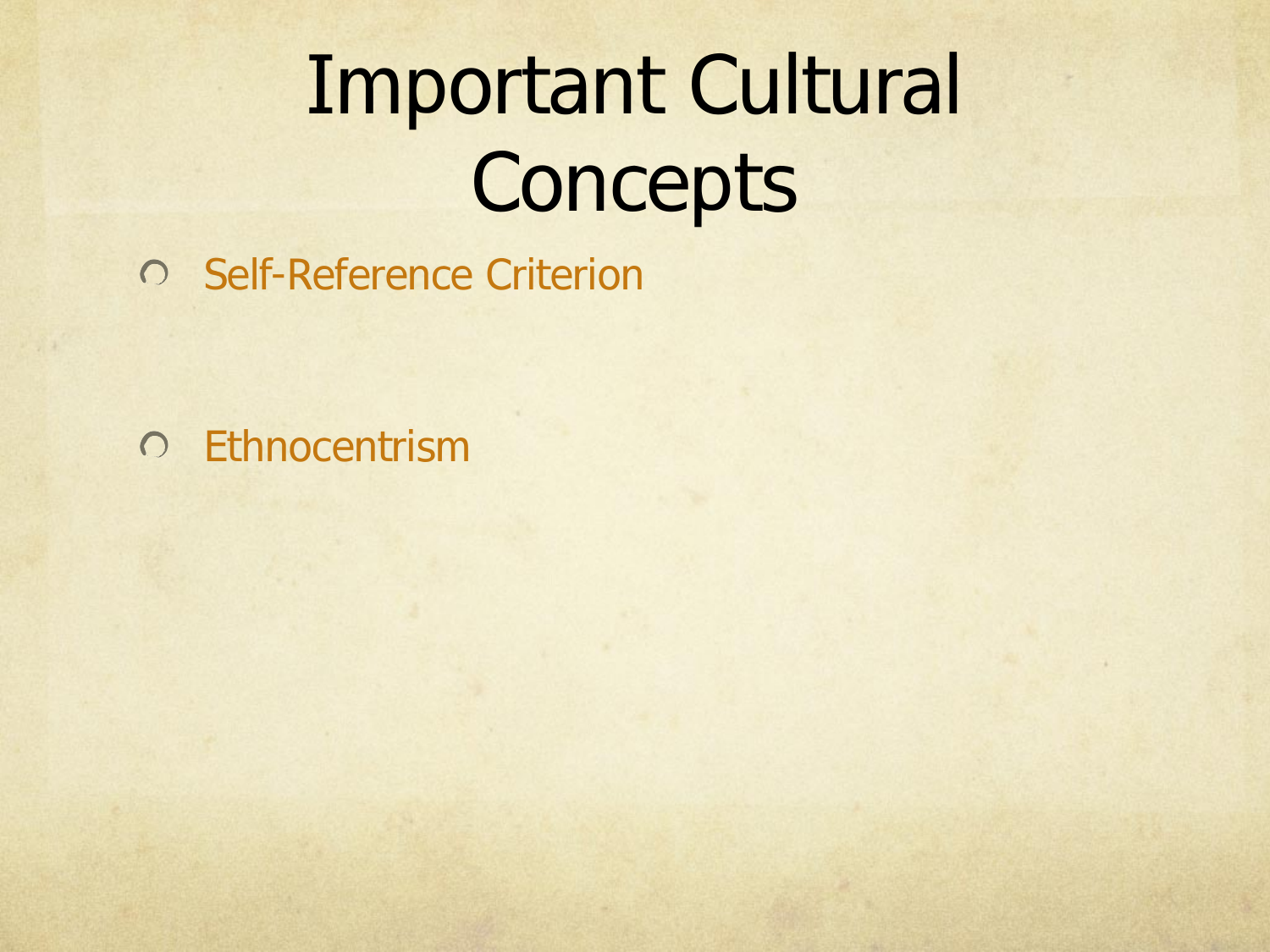

# Important Cultural Concepts
Self-Reference Criterion

Ethnocentrism